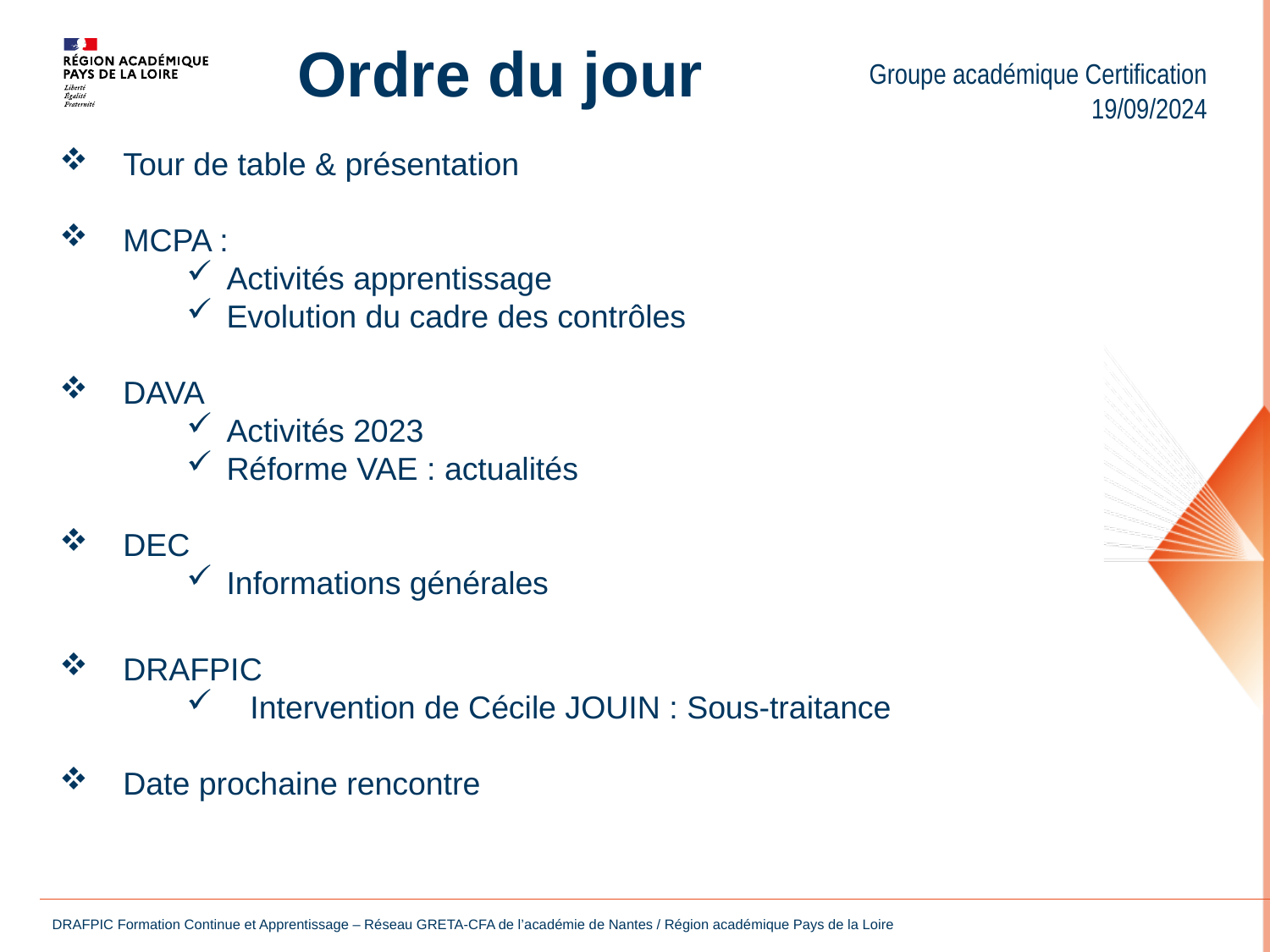

Ordre du jour
Groupe académique Certification
19/09/2024
Tour de table & présentation

MCPA :
Activités apprentissage
Evolution du cadre des contrôles

DAVA
Activités 2023
Réforme VAE : actualités

DEC
Informations générales

DRAFPIC
Intervention de Cécile JOUIN : Sous-traitance

Date prochaine rencontre